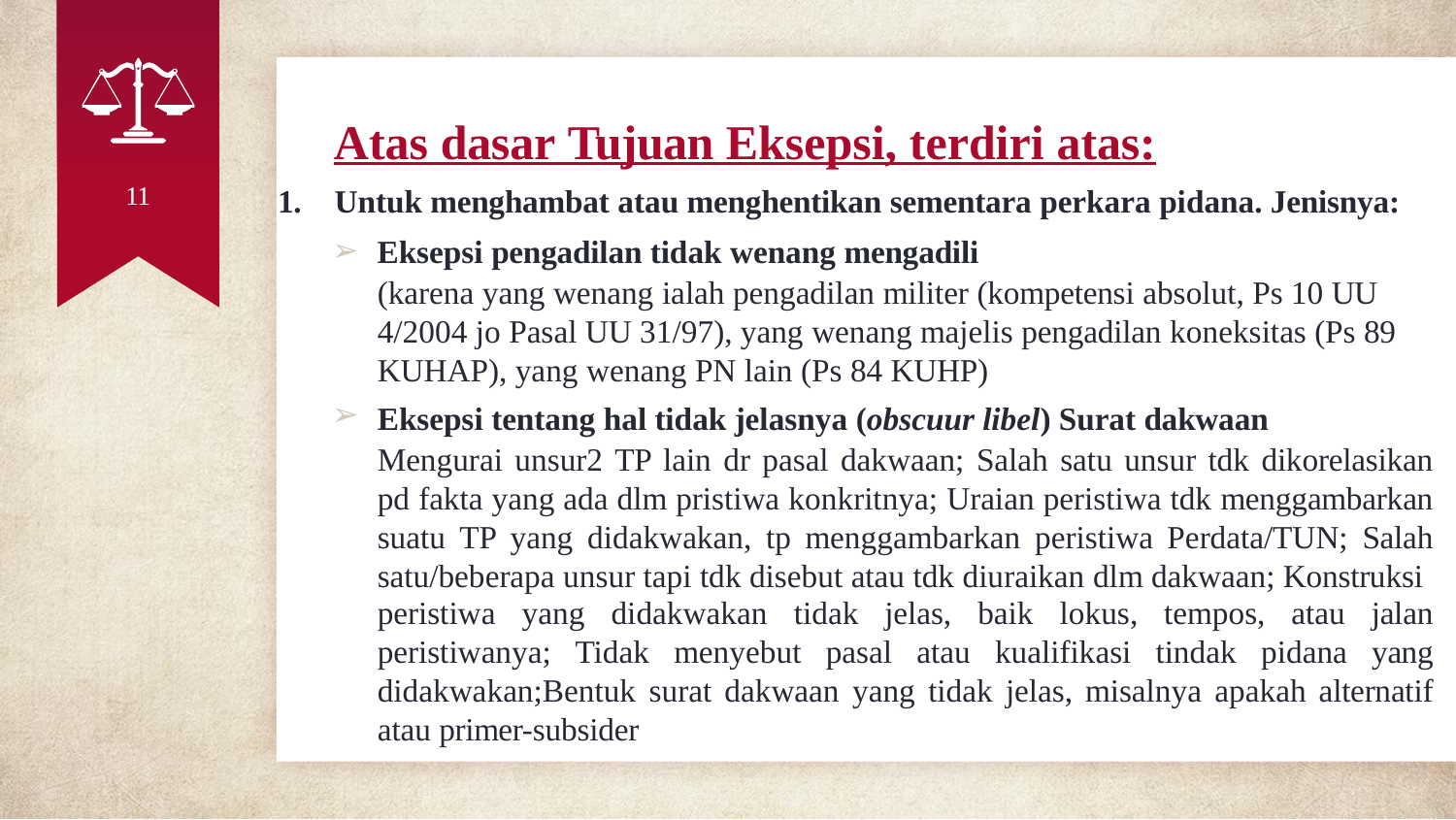

# Atas dasar Tujuan Eksepsi, terdiri atas:
11
1.	Untuk menghambat atau menghentikan sementara perkara pidana. Jenisnya:
Eksepsi pengadilan tidak wenang mengadili
(karena yang wenang ialah pengadilan militer (kompetensi absolut, Ps 10 UU 4/2004 jo Pasal UU 31/97), yang wenang majelis pengadilan koneksitas (Ps 89 KUHAP), yang wenang PN lain (Ps 84 KUHP)
Eksepsi tentang hal tidak jelasnya (obscuur libel) Surat dakwaan
Mengurai unsur2 TP lain dr pasal dakwaan; Salah satu unsur tdk dikorelasikan pd fakta yang ada dlm pristiwa konkritnya; Uraian peristiwa tdk menggambarkan suatu TP yang didakwakan, tp menggambarkan peristiwa Perdata/TUN; Salah satu/beberapa unsur tapi tdk disebut atau tdk diuraikan dlm dakwaan; Konstruksi
➢
peristiwa  yang  didakwakan  tidak  jelas,  baik  lokus,  tempos,  atau  jalan peristiwanya;  Tidak  menyebut  pasal  atau  kualifikasi  tindak  pidana  yang didakwakan;Bentuk surat dakwaan yang tidak jelas, misalnya apakah alternatif atau primer-subsider